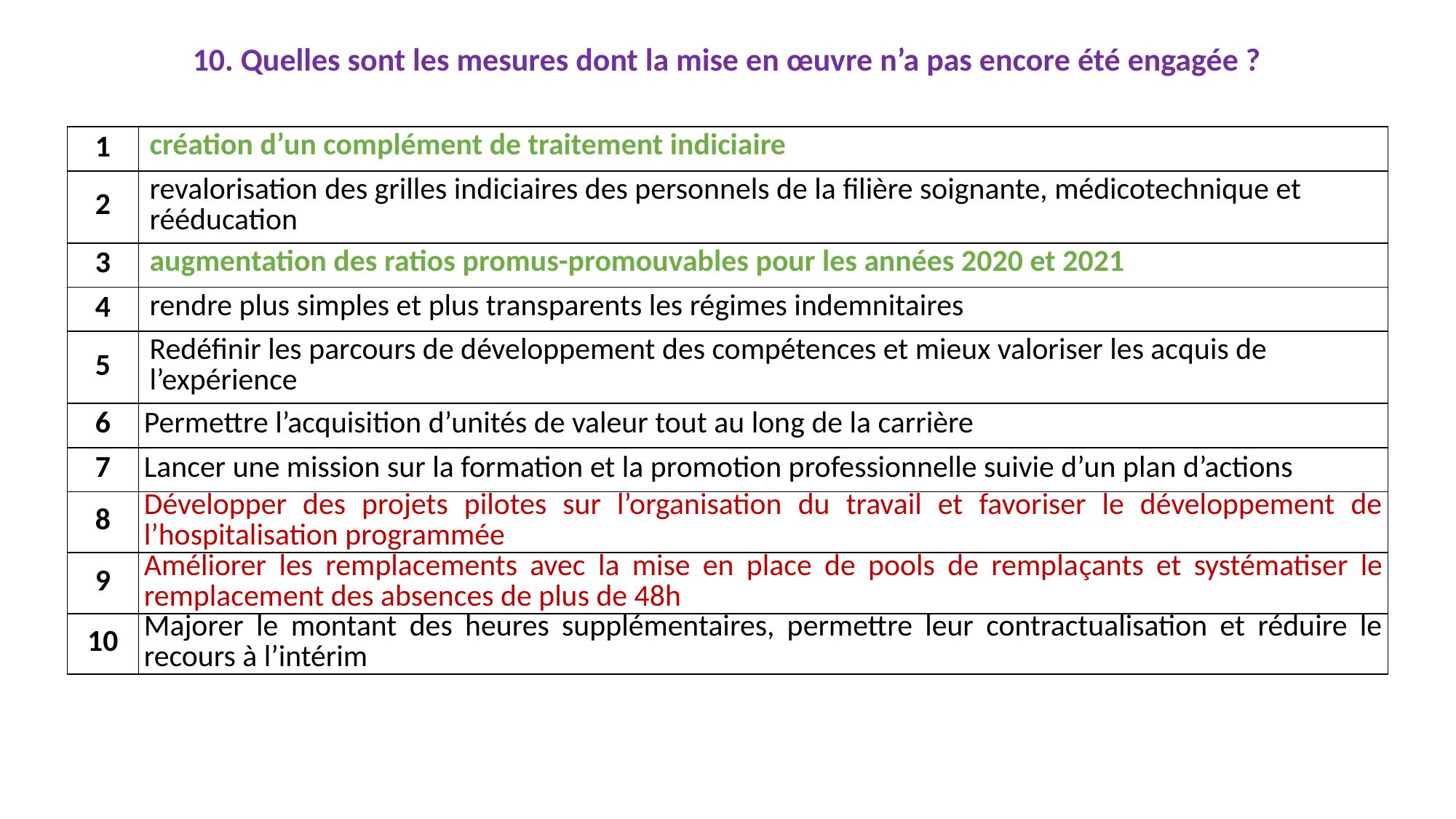

# 10. Quelles sont les mesures dont la mise en œuvre n’a pas encore été engagée ?
| 1 | création d’un complément de traitement indiciaire |
| --- | --- |
| 2 | revalorisation des grilles indiciaires des personnels de la filière soignante, médicotechnique et rééducation |
| 3 | augmentation des ratios promus-promouvables pour les années 2020 et 2021 |
| 4 | rendre plus simples et plus transparents les régimes indemnitaires |
| 5 | Redéfinir les parcours de développement des compétences et mieux valoriser les acquis de l’expérience |
| 6 | Permettre l’acquisition d’unités de valeur tout au long de la carrière |
| 7 | Lancer une mission sur la formation et la promotion professionnelle suivie d’un plan d’actions |
| 8 | Développer des projets pilotes sur l’organisation du travail et favoriser le développement de l’hospitalisation programmée |
| 9 | Améliorer les remplacements avec la mise en place de pools de remplaçants et systématiser le remplacement des absences de plus de 48h |
| 10 | Majorer le montant des heures supplémentaires, permettre leur contractualisation et réduire le recours à l’intérim |